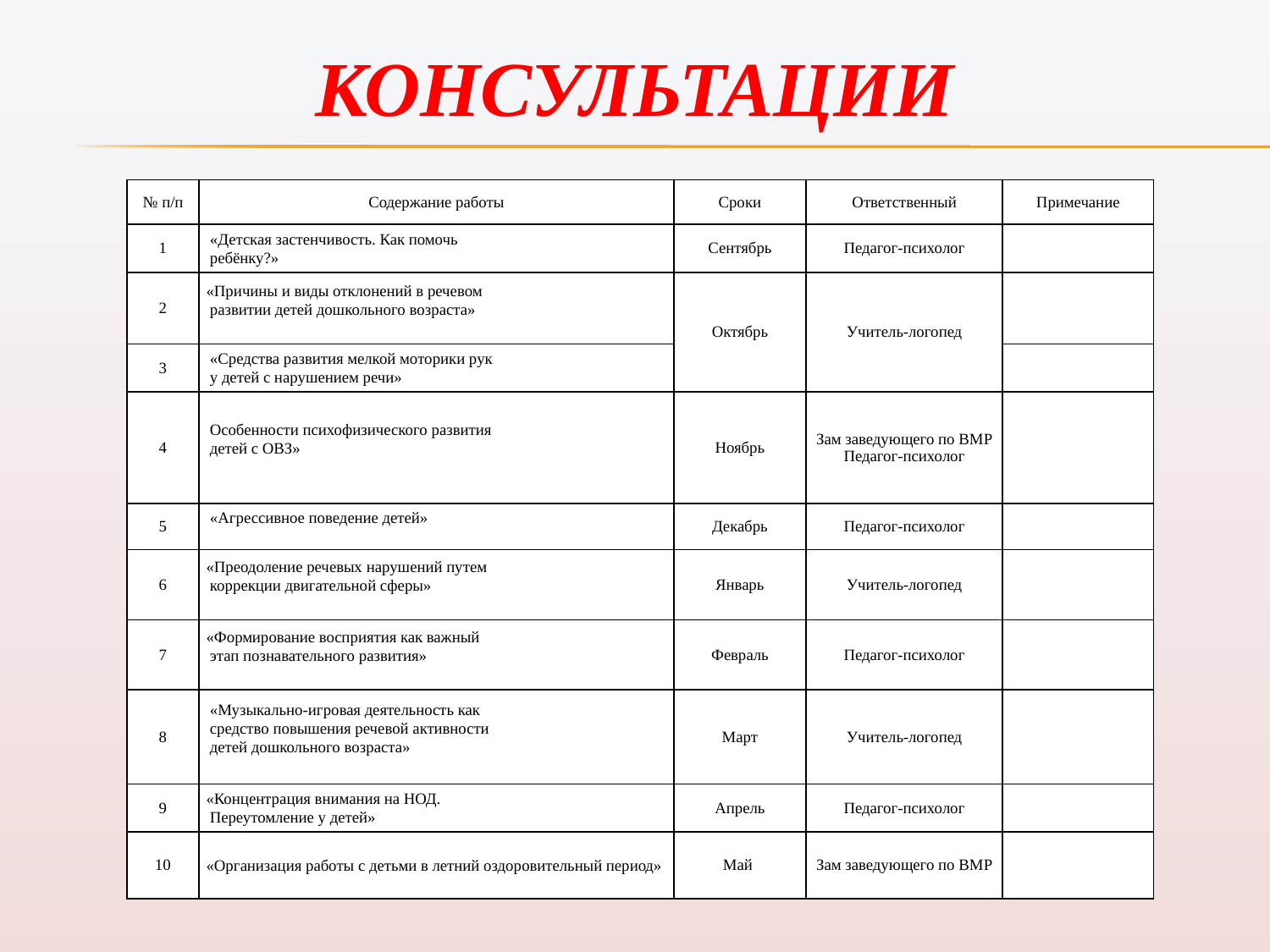

# КОНСУЛЬТАЦИИ
| № п/п | Содержание работы | Сроки | Ответственный | Примечание |
| --- | --- | --- | --- | --- |
| 1 | «Детская застенчивость. Как помочь ребёнку?» | Сентябрь | Педагог-психолог |  |
| 2 | «Причины и виды отклонений в речевом развитии детей дошкольного возраста» | Октябрь | Учитель-логопед |  |
| 3 | «Средства развития мелкой моторики рук у детей с нарушением речи» |  |  |  |
| 4 | Особенности психофизического развития детей с ОВЗ» | Ноябрь | Зам заведующего по ВМР Педагог-психолог |  |
| 5 | «Агрессивное поведение детей» | Декабрь | Педагог-психолог |  |
| 6 | «Преодоление речевых нарушений путем коррекции двигательной сферы» | Январь | Учитель-логопед |  |
| 7 | «Формирование восприятия как важный этап познавательного развития» | Февраль | Педагог-психолог |  |
| 8 | «Музыкально-игровая деятельность как средство повышения речевой активности детей дошкольного возраста» | Март | Учитель-логопед |  |
| 9 | «Концентрация внимания на НОД. Переутомление у детей» | Апрель | Педагог-психолог |  |
| 10 | «Организация работы с детьми в летний оздоровительный период» | Май | Зам заведующего по ВМР |  |